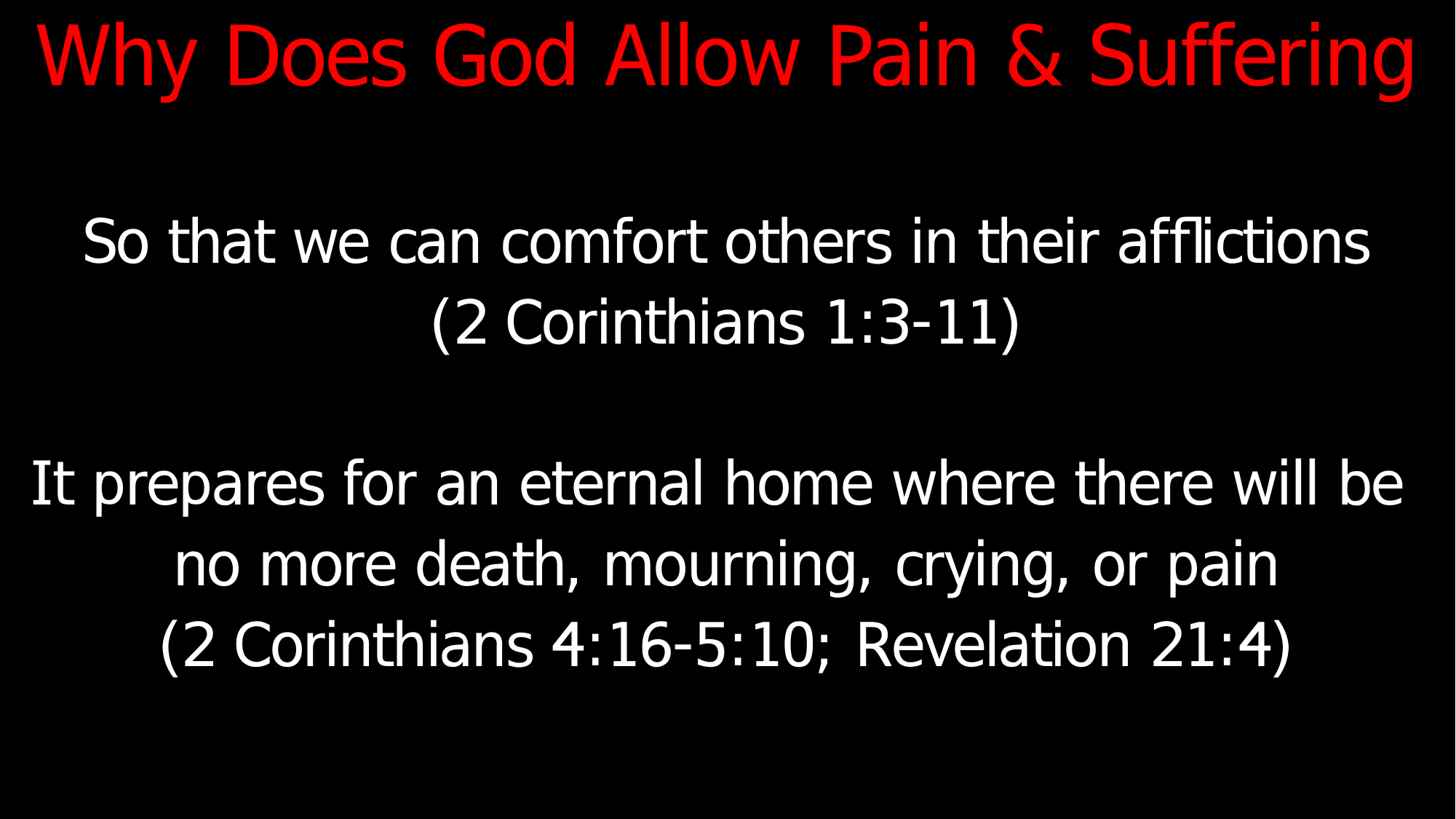

# Why Does God Allow Pain & Suffering

So that we can comfort others in their afflictions
(2 Corinthians 1:3-11)

It prepares for an eternal home where there will be
no more death, mourning, crying, or pain
(2 Corinthians 4:16-5:10; Revelation 21:4)